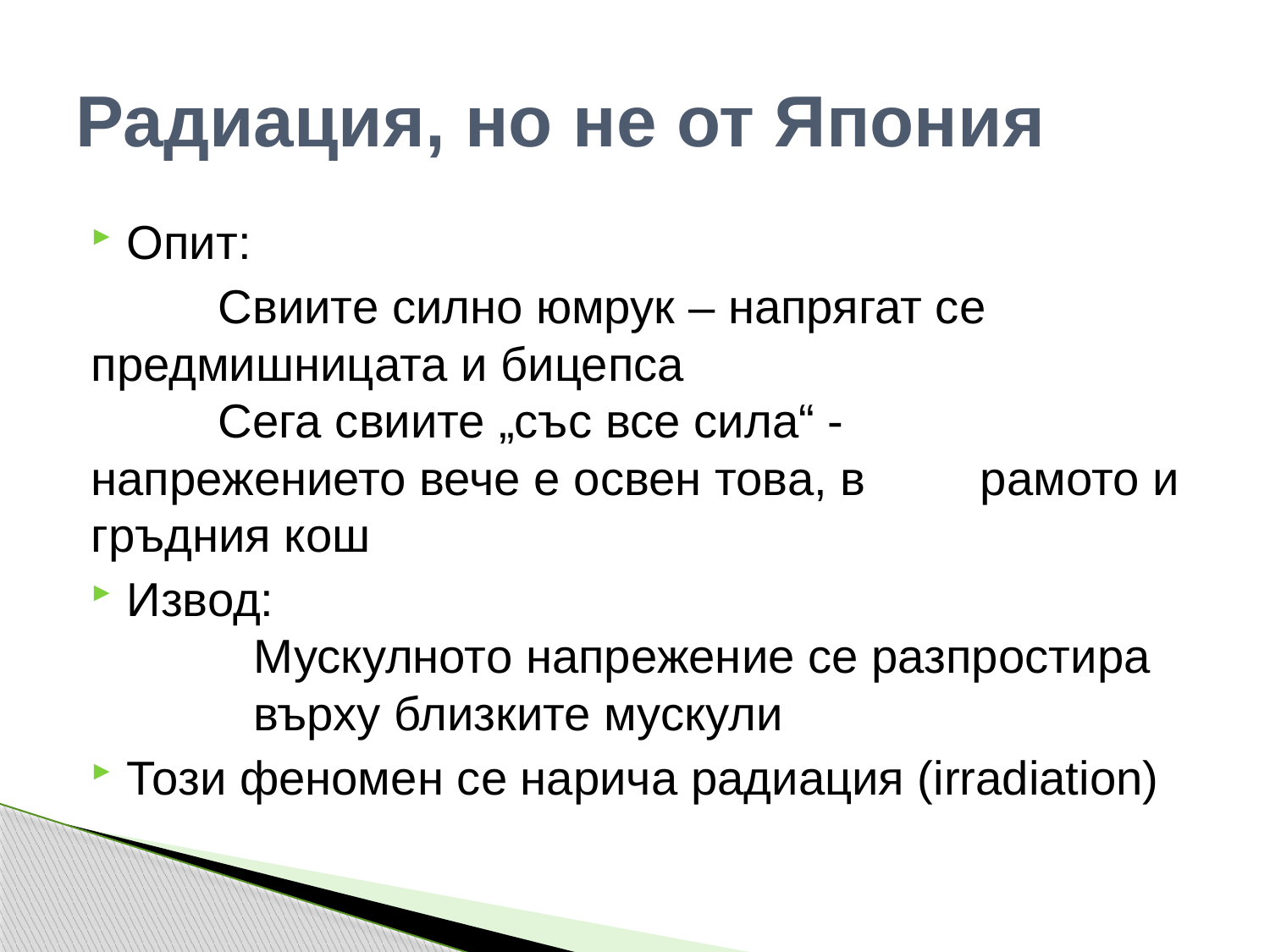

# Радиация, но не от Япония
Опит:
	Свиите силно юмрук – напрягат се 	предмишницата и бицепса
	Сега свиите „със все сила“ - 	напрежението вече е освен това, в 	рамото и гръдния кош
Извод:
	Мускулното напрежение се разпростира 	върху близките мускули
Този феномен се нарича радиация (irradiation)